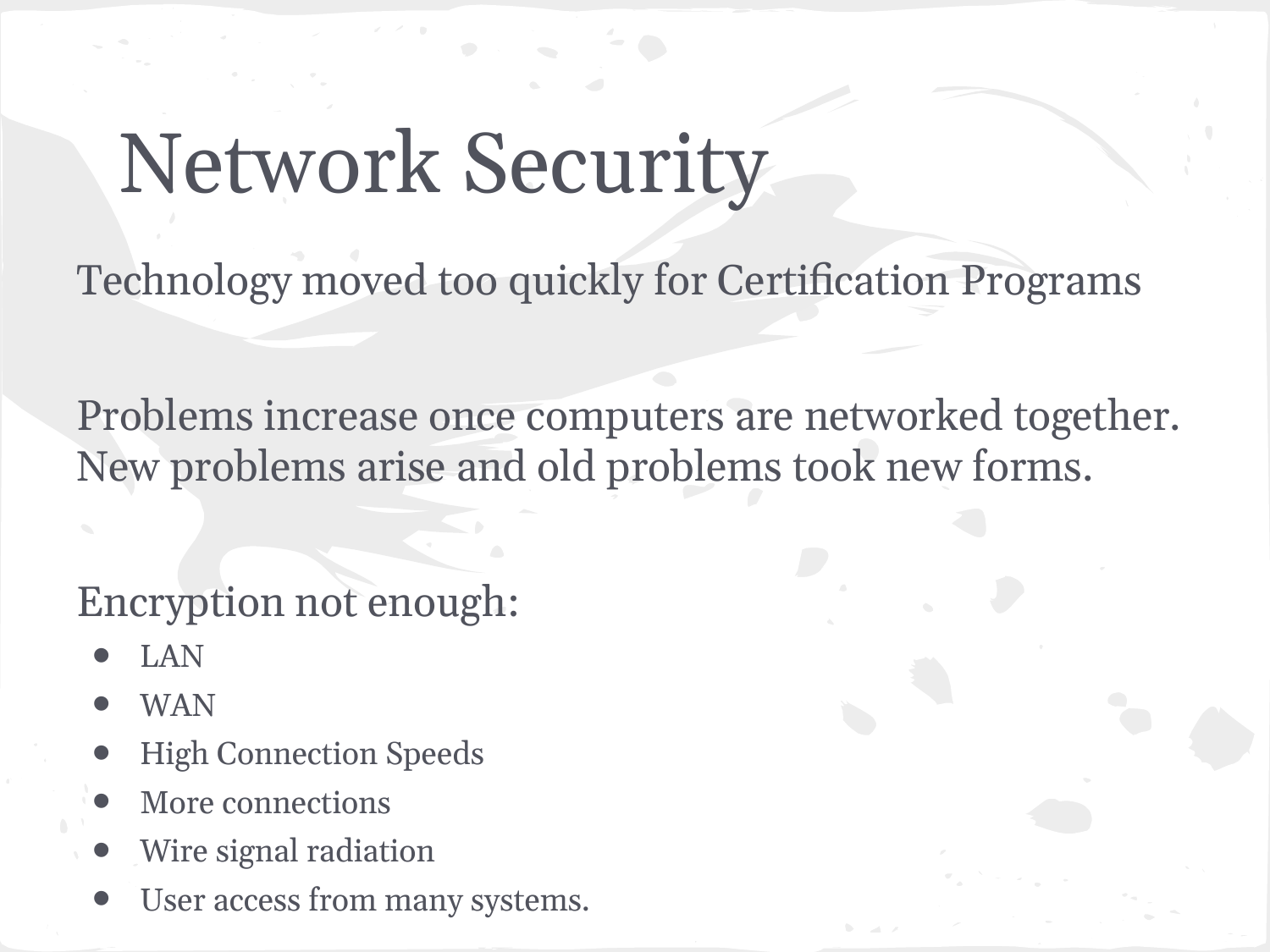

# Network Security
Technology moved too quickly for Certification Programs

Problems increase once computers are networked together. New problems arise and old problems took new forms.

Encryption not enough:
LAN
WAN
High Connection Speeds
More connections
Wire signal radiation
User access from many systems.